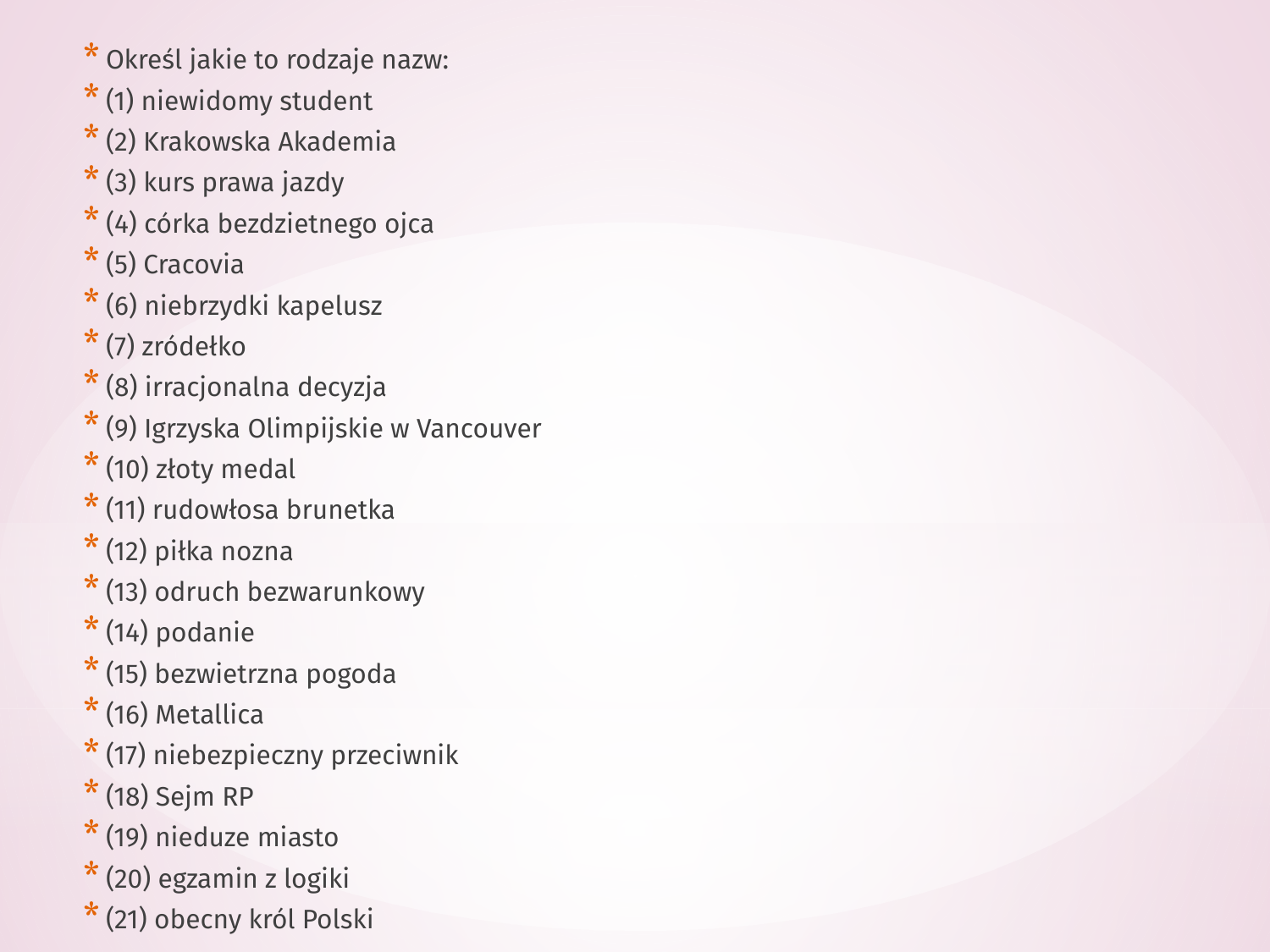

Określ jakie to rodzaje nazw:
(1) niewidomy student
(2) Krakowska Akademia
(3) kurs prawa jazdy
(4) córka bezdzietnego ojca
(5) Cracovia
(6) niebrzydki kapelusz
(7) zródełko
(8) irracjonalna decyzja
(9) Igrzyska Olimpijskie w Vancouver
(10) złoty medal
(11) rudowłosa brunetka
(12) piłka nozna
(13) odruch bezwarunkowy
(14) podanie
(15) bezwietrzna pogoda
(16) Metallica
(17) niebezpieczny przeciwnik
(18) Sejm RP
(19) nieduze miasto
(20) egzamin z logiki
(21) obecny król Polski